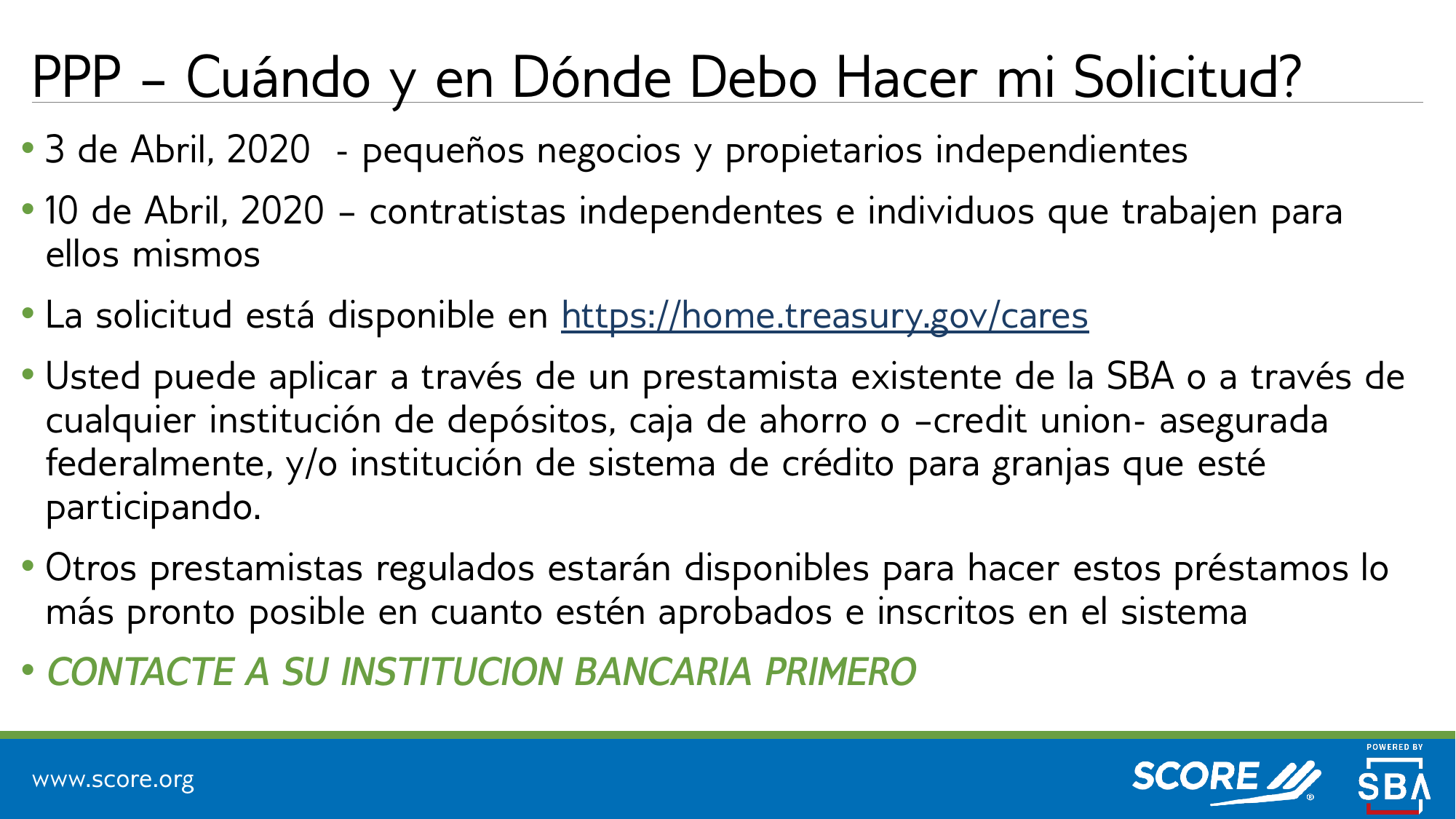

# PPP – Cuándo y en Dónde Debo Hacer mi Solicitud?
3 de Abril, 2020  - pequeños negocios y propietarios independientes
10 de Abril, 2020 – contratistas independentes e individuos que trabajen para ellos mismos
La solicitud está disponible en https://home.treasury.gov/cares
Usted puede aplicar a través de un prestamista existente de la SBA o a través de cualquier institución de depósitos, caja de ahorro o –credit union- asegurada federalmente, y/o institución de sistema de crédito para granjas que esté participando.
Otros prestamistas regulados estarán disponibles para hacer estos préstamos lo más pronto posible en cuanto estén aprobados e inscritos en el sistema
CONTACTE A SU INSTITUCION BANCARIA PRIMERO